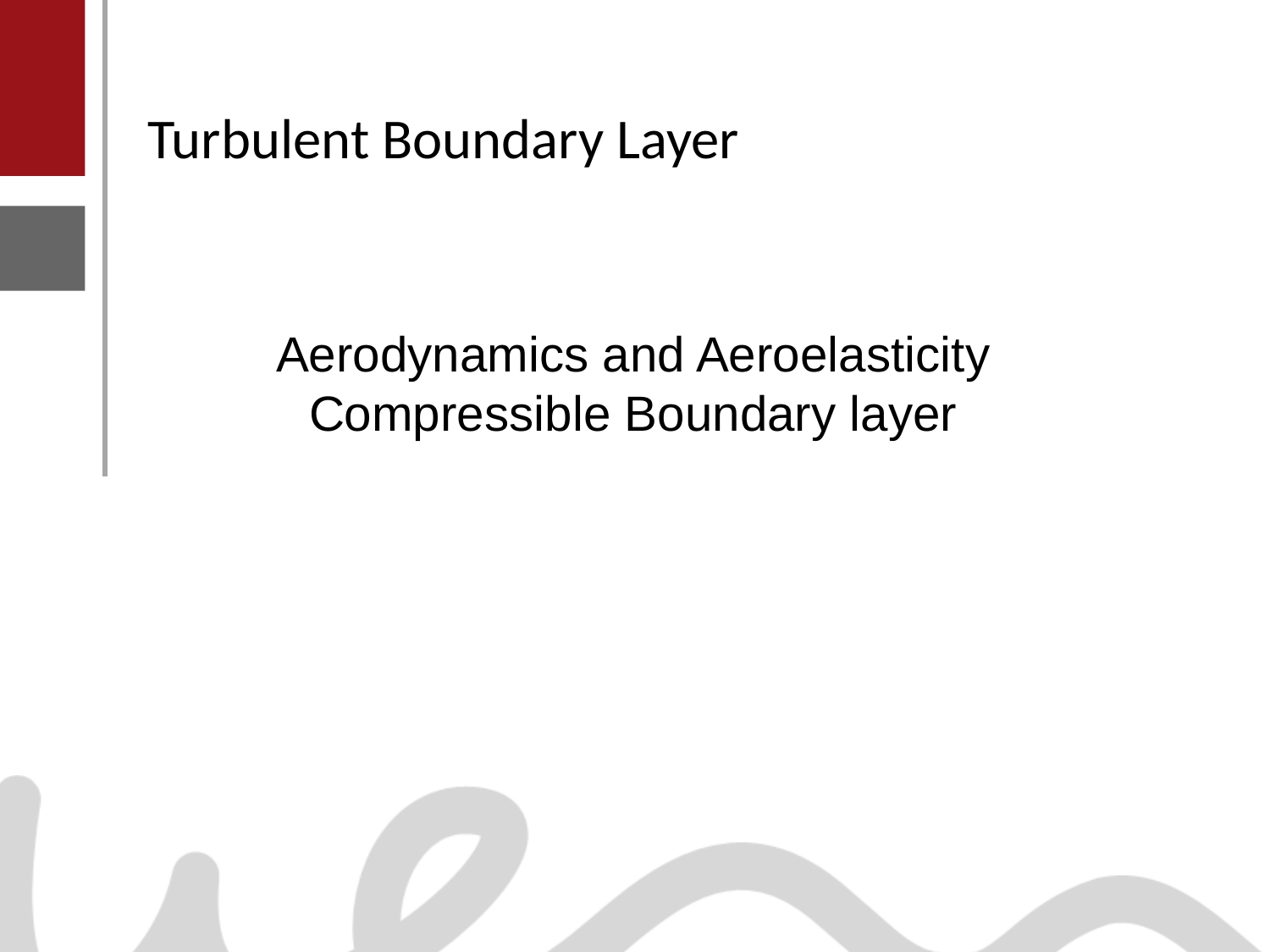

# Turbulent Boundary Layer
Aerodynamics and Aeroelasticity
Compressible Boundary layer